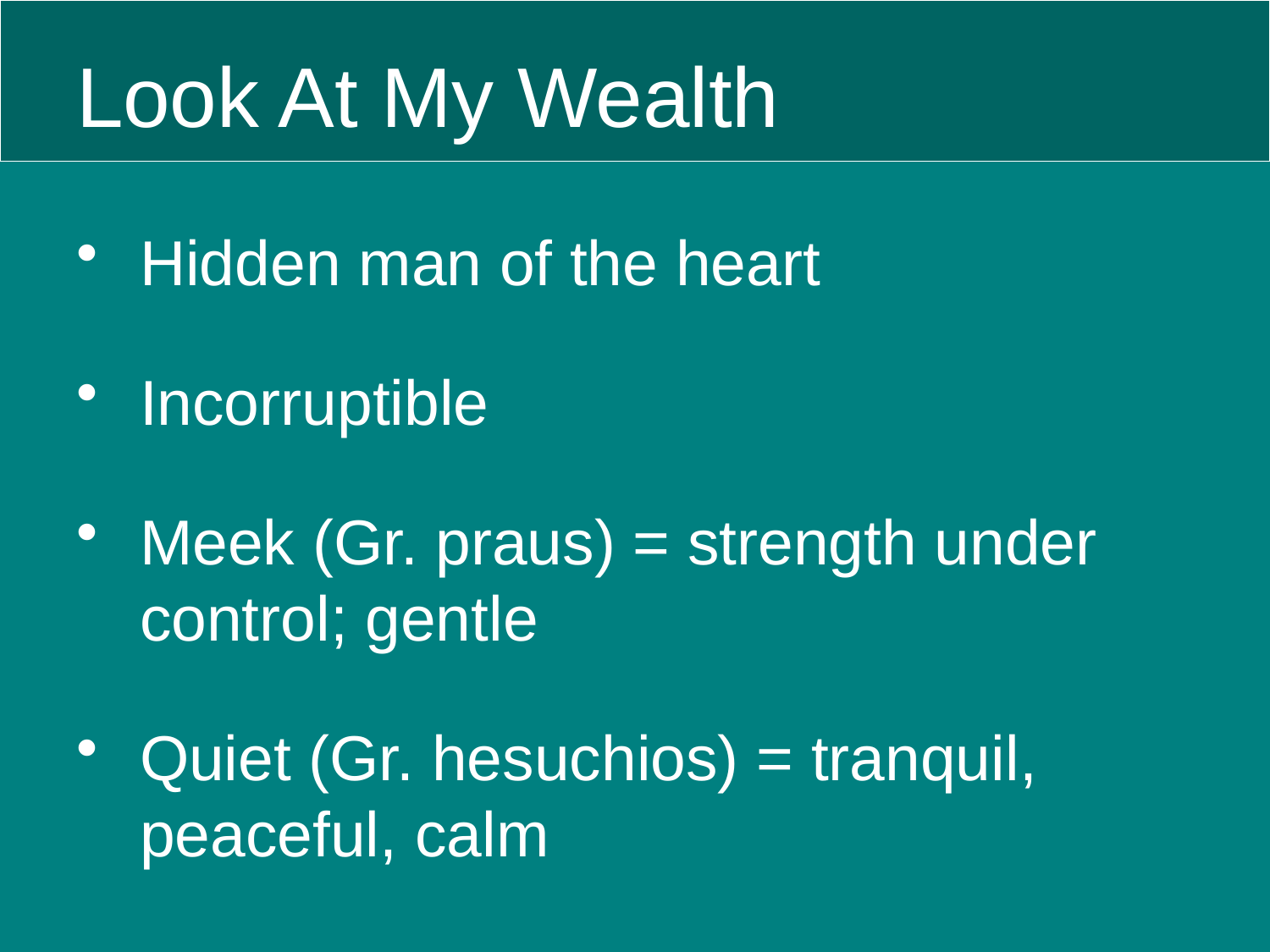

# Look At My Wealth
Hidden man of the heart
Incorruptible
Meek (Gr. praus) = strength under control; gentle
Quiet (Gr. hesuchios) = tranquil, peaceful, calm